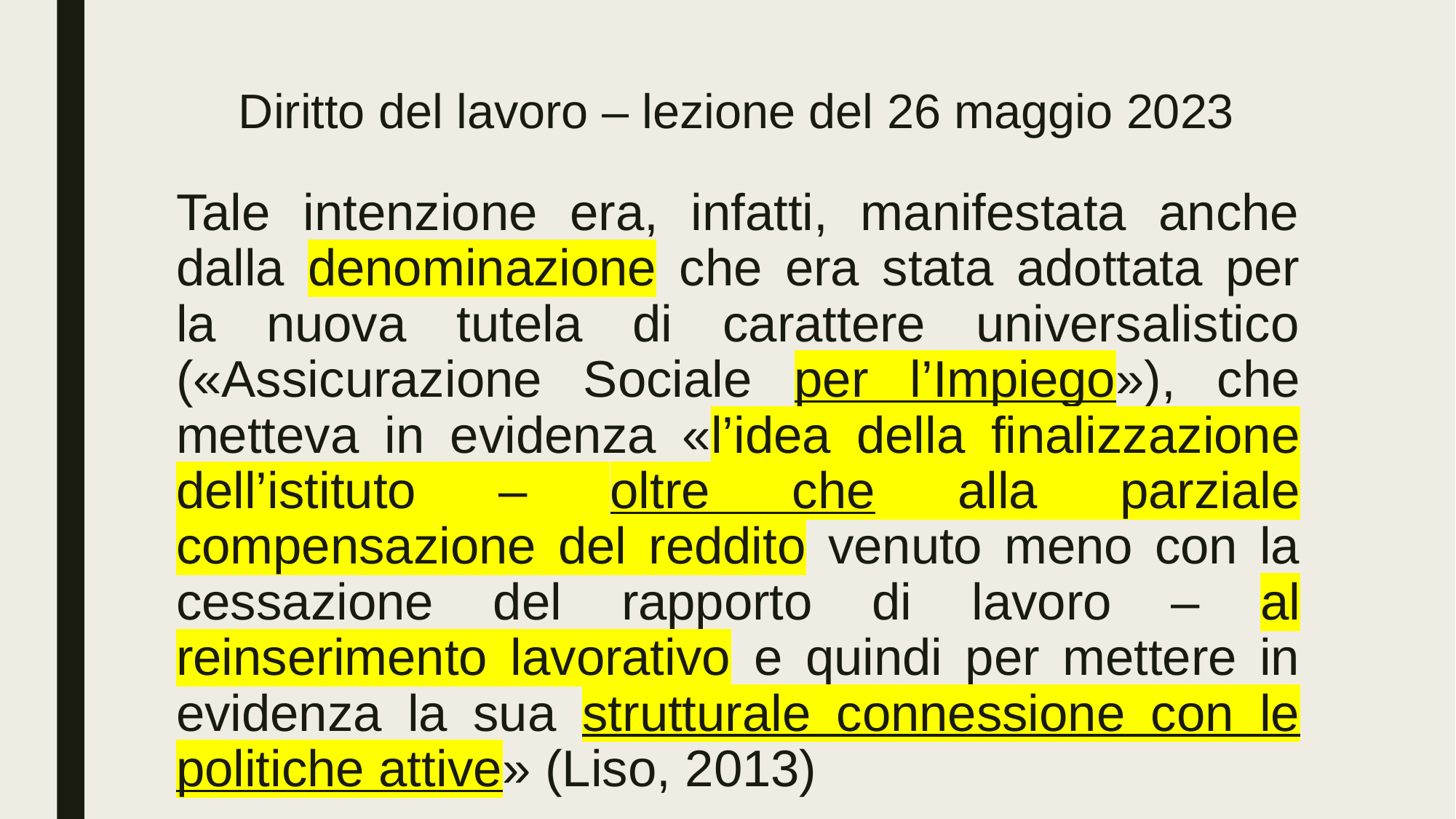

# Diritto del lavoro – lezione del 26 maggio 2023
Tale intenzione era, infatti, manifestata anche dalla denominazione che era stata adottata per la nuova tutela di carattere universalistico («Assicurazione Sociale per l’Impiego»), che metteva in evidenza «l’idea della finalizzazione dell’istituto – oltre che alla parziale compensazione del reddito venuto meno con la cessazione del rapporto di lavoro – al reinserimento lavorativo e quindi per mettere in evidenza la sua strutturale connessione con le politiche attive» (Liso, 2013)